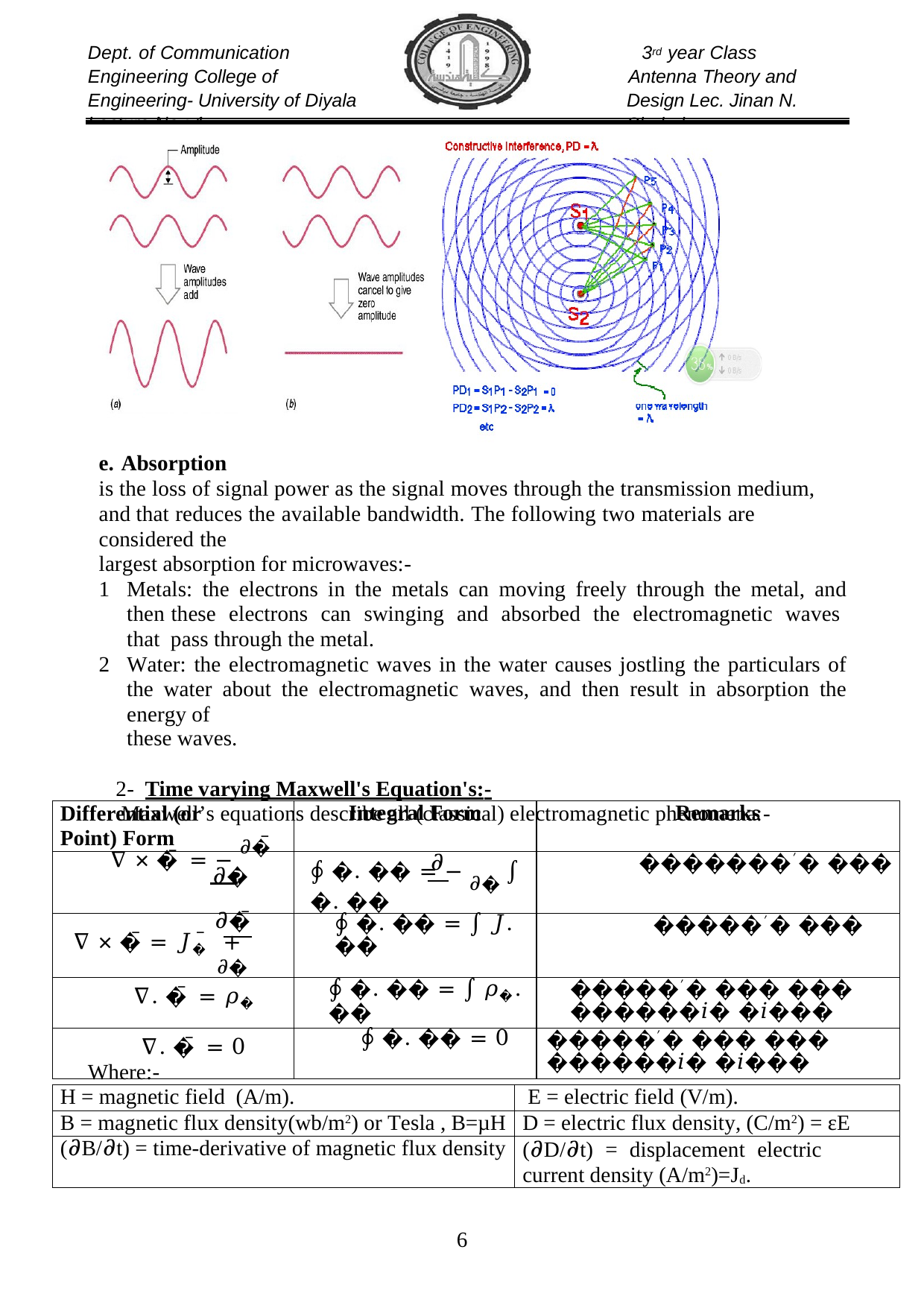

Dept. of Communication Engineering College of Engineering- University of Diyala Lecture No.: 1
3rd  year Class
Antenna Theory and Design Lec. Jinan N. Shehab

Absorption
is the loss of signal power as the signal moves through the transmission medium, and that reduces the available bandwidth. The following two materials are considered the
largest absorption for microwaves:-
Metals: the electrons in the metals can moving freely through the metal, and then these  electrons  can  swinging  and  absorbed  the  electromagnetic  waves  that  pass through the metal.
Water: the electromagnetic waves in the water causes jostling the particulars of the water about the electromagnetic waves, and then result in absorption the energy of
these waves.

2-  Time varying Maxwell's Equation's:-
Maxwell’s equations describe all (classical) electromagnetic phenomena:-
| Differential (or Point) Form | Integral Form | Remarks |
| --- | --- | --- |
| ∇ × �̅ = − 𝜕�̅ 𝜕� | 𝜕 ∮ �. �� = − 𝜕� ∫ �. �� | �������′� ��� |
| 𝜕�̅ ∇ × �̅ = 𝐽�̅ + 𝜕� | ∮ �. �� = ∫ 𝐽. �� | �����′� ��� |
| ∇. �̅ = 𝜌� | ∮ �. �� = ∫ 𝜌�. �� | �����′� ��� ��� ������𝑖� �𝑖��� |
| ∇. �̅ = 0 | ∮ �. �� = 0 | �����′� ��� ��� ������𝑖� �𝑖��� |

Where:-
| H = magnetic field (A/m). | E = electric field (V/m). |
| --- | --- |
| B = magnetic flux density(wb/m2) or Tesla , B=µH | D = electric flux density, (C/m2) = ɛE |
| (𝜕B/𝜕t) = time-derivative of magnetic flux density | (𝜕D/𝜕t) = displacement electric current density (A/m2)=Jd. |
6